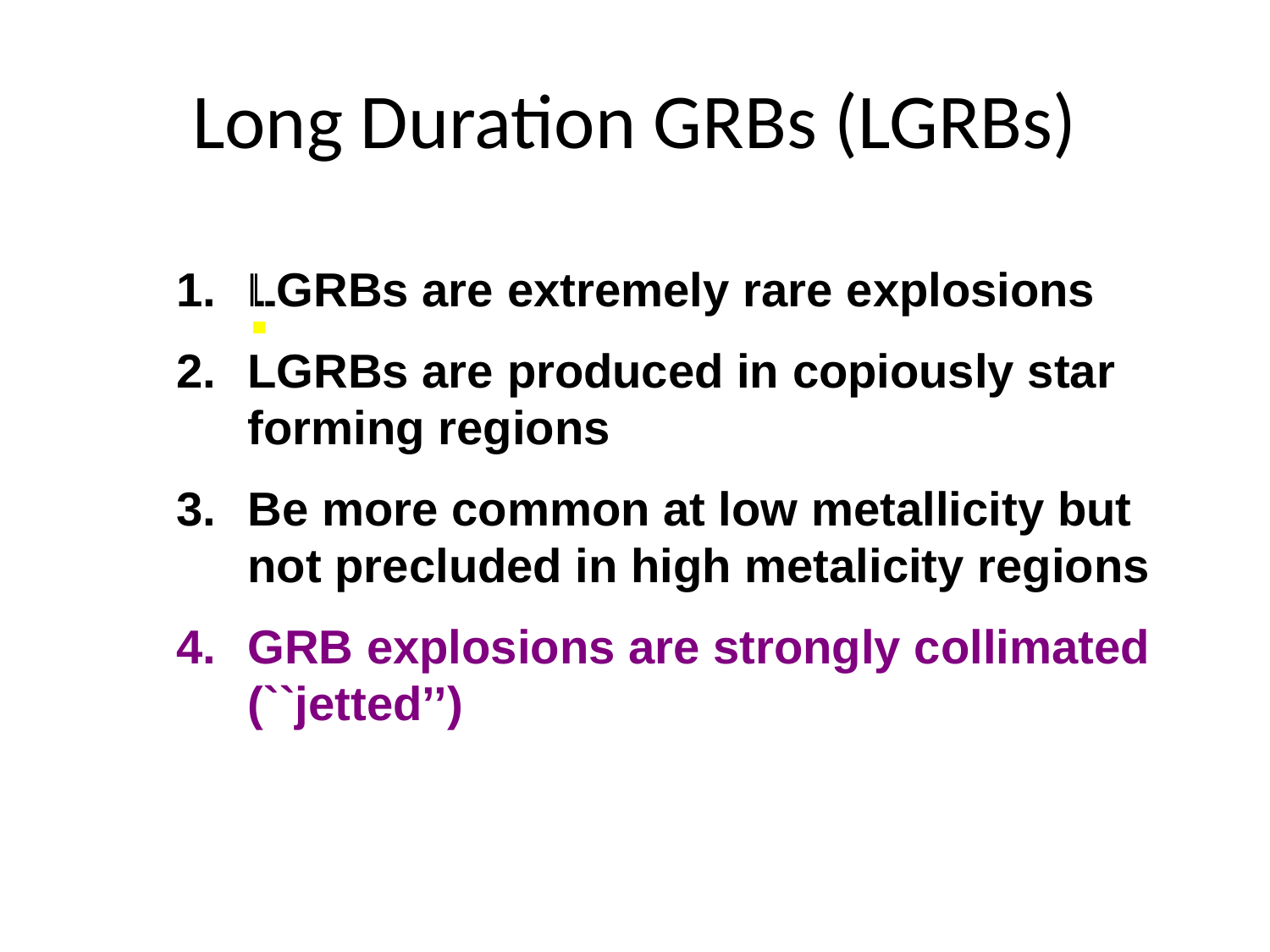

# Long Duration GRBs (LGRBs)

LGRBs are extremely rare explosions
LGRBs are produced in copiously star forming regions
Be more common at low metallicity but not precluded in high metalicity regions
GRB explosions are strongly collimated (``jetted’’)